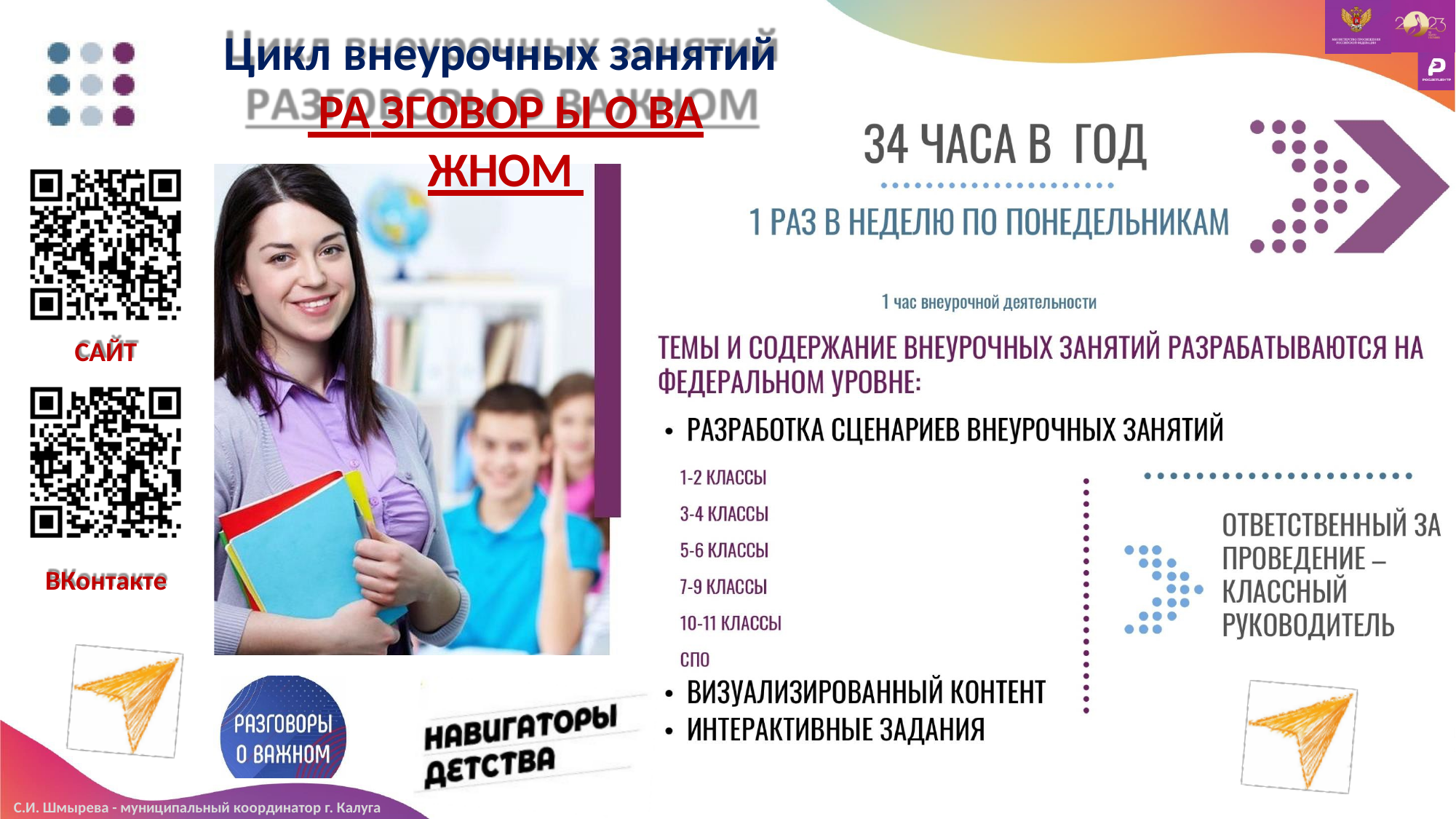

Цикл внеурочных занятий
 РА ЗГОВОР Ы О ВА ЖНОМ

САЙТ

ВКонтакте

С.И. Шмырева - муниципальный координатор г. Калуга